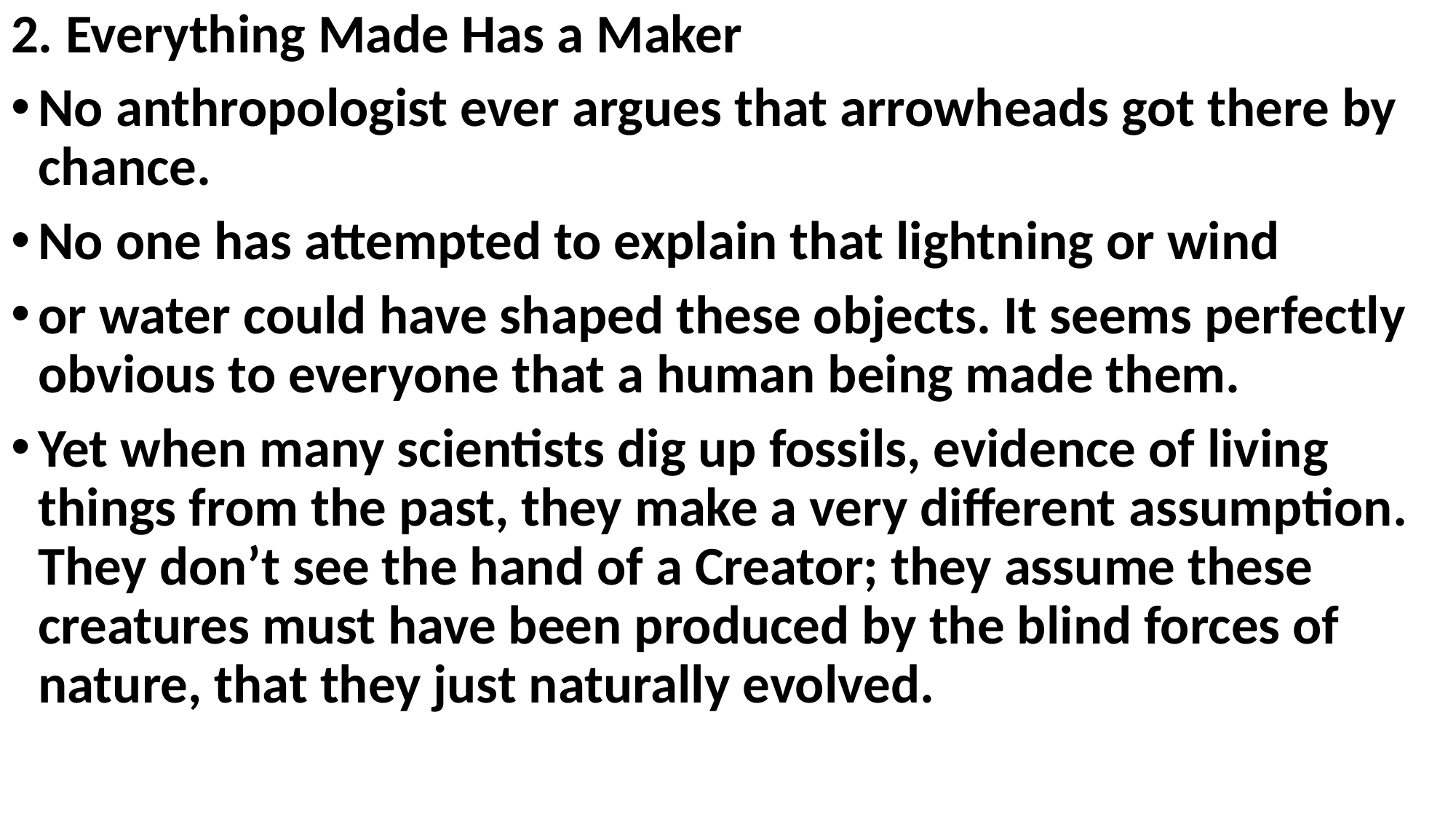

2. Everything Made Has a Maker
No anthropologist ever argues that arrowheads got there by chance.
No one has attempted to explain that lightning or wind
or water could have shaped these objects. It seems perfectly obvious to everyone that a human being made them.
Yet when many scientists dig up fossils, evidence of living things from the past, they make a very different assumption. They don’t see the hand of a Creator; they assume these creatures must have been produced by the blind forces of nature, that they just naturally evolved.